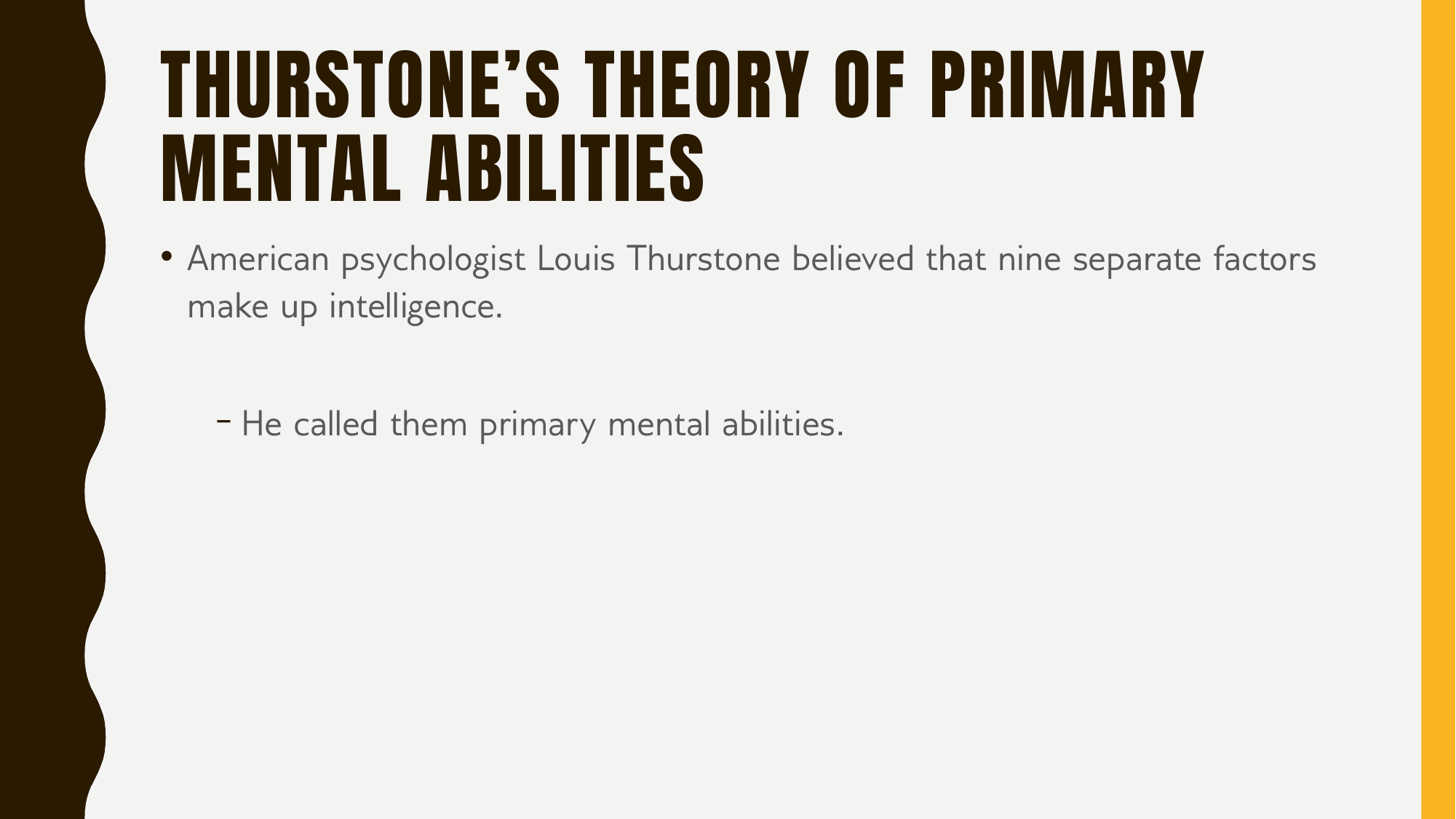

# Thurstone’s Theory of Primary Mental abilities
American psychologist Louis Thurstone believed that nine separate factors make up intelligence.

He called them primary mental abilities.